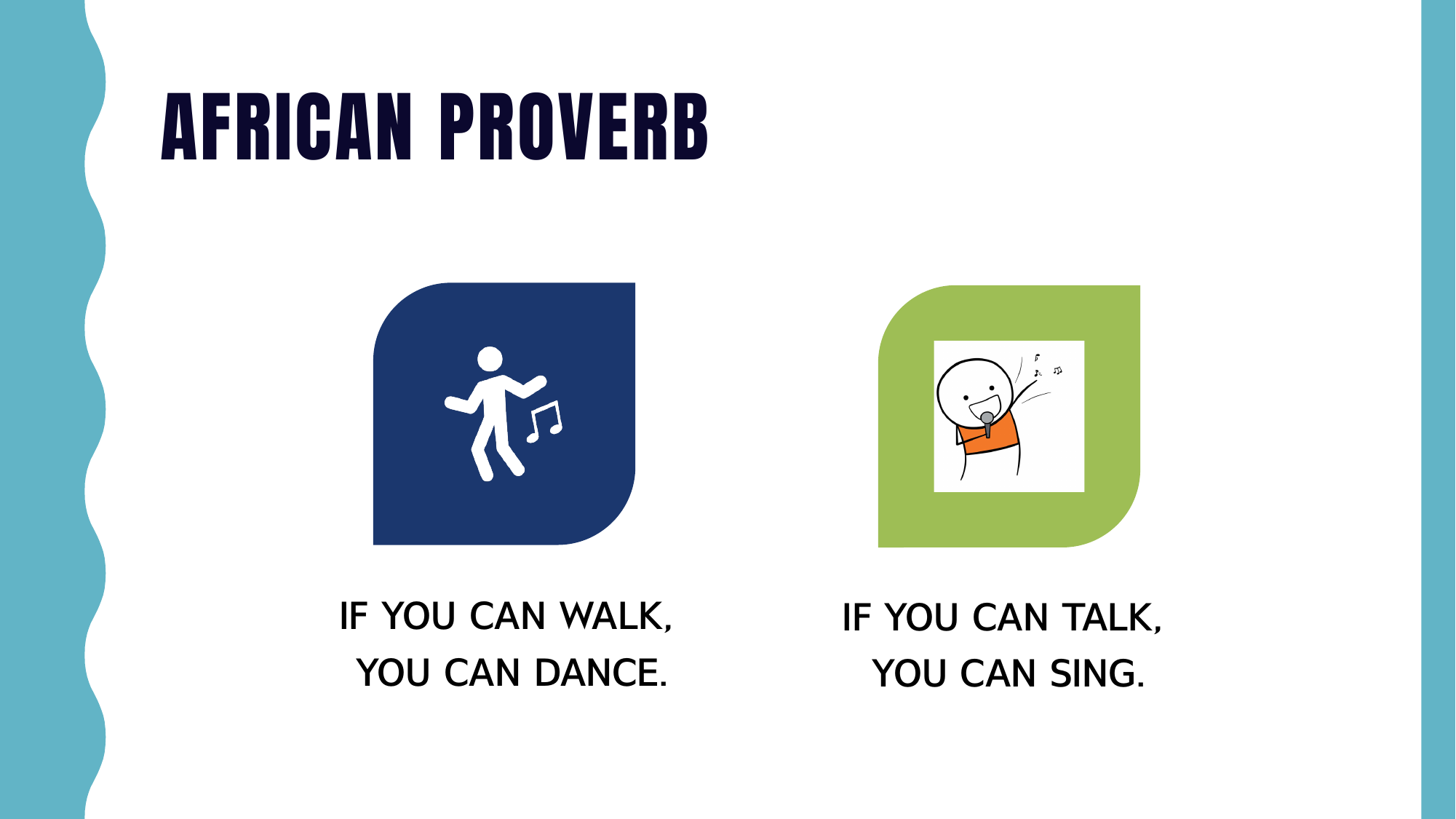

# African proverb
If you can walk,
you can dance.
If you can talk,
you can sing.